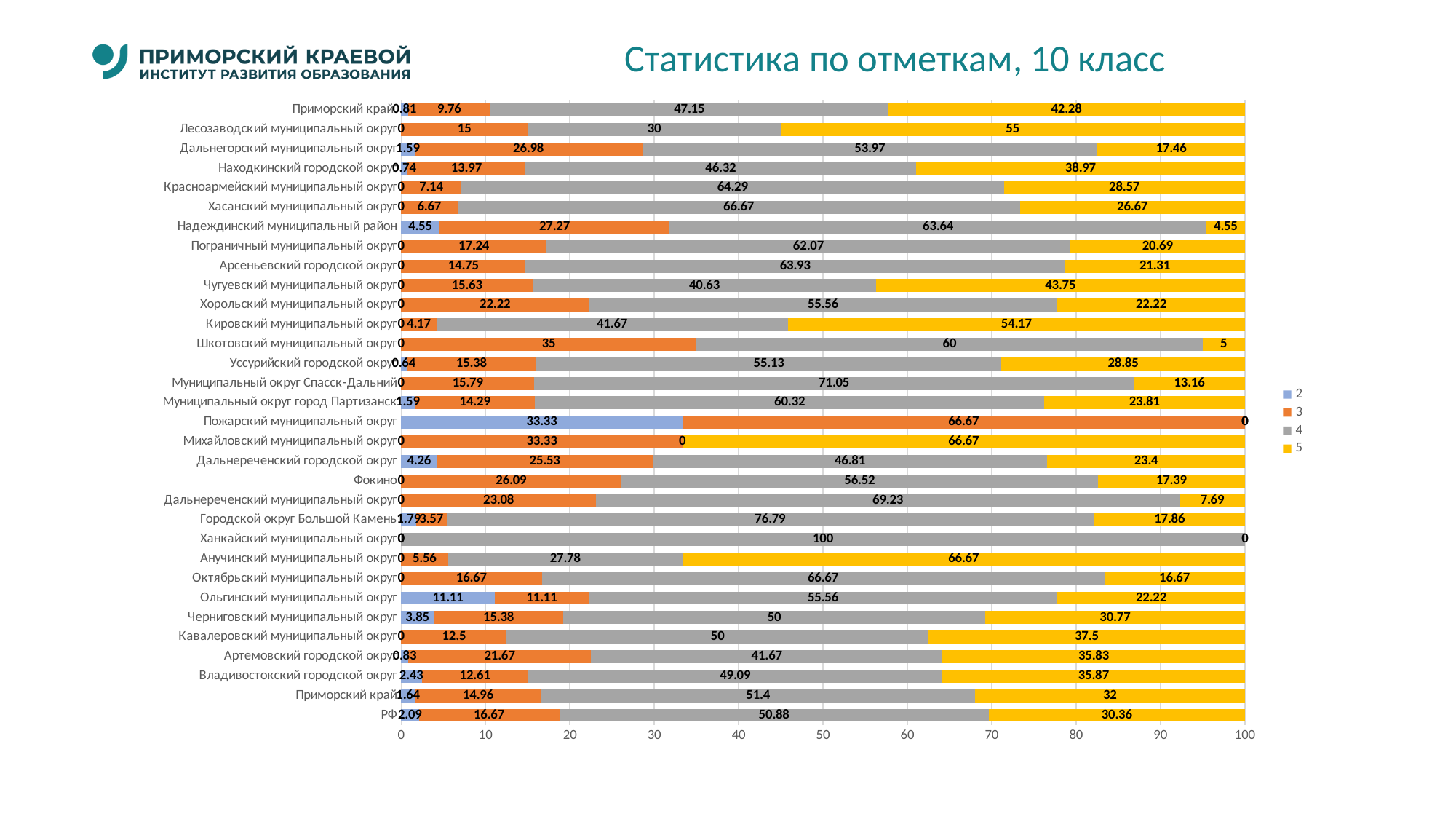

# Статистика по отметкам, 10 класс

### Chart

| Category | 2 | 3 | 4 | 5 |
|---|---|---|---|---|
| РФ | 2.09 | 16.67 | 50.88 | 30.36 |
| Приморский край | 1.64 | 14.96 | 51.4 | 32.0 |
| Владивостокский городской округ | 2.43 | 12.61 | 49.09 | 35.87 |
| Артемовский городской округ | 0.83 | 21.67 | 41.67 | 35.83 |
| Кавалеровский муниципальный округ | 0.0 | 12.5 | 50.0 | 37.5 |
| Черниговский муниципальный округ | 3.85 | 15.38 | 50.0 | 30.77 |
| Ольгинский муниципальный округ | 11.11 | 11.11 | 55.56 | 22.22 |
| Октябрьский муниципальный округ | 0.0 | 16.67 | 66.67 | 16.67 |
| Анучинский муниципальный округ | 0.0 | 5.56 | 27.78 | 66.67 |
| Ханкайский муниципальный округ | 0.0 | 0.0 | 100.0 | 0.0 |
| Городской округ Большой Камень | 1.79 | 3.57 | 76.79 | 17.86 |
| Дальнереченский муниципальный округ | 0.0 | 23.08 | 69.23 | 7.69 |
| Фокино | 0.0 | 26.09 | 56.52 | 17.39 |
| Дальнереченский городской округ | 4.26 | 25.53 | 46.81 | 23.4 |
| Михайловский муниципальный округ | 0.0 | 33.33 | 0.0 | 66.67 |
| Пожарский муниципальный округ | 33.33 | 66.67 | 0.0 | 0.0 |
| Муниципальный округ город Партизанск | 1.59 | 14.29 | 60.32 | 23.81 |
| Муниципальный округ Спасск-Дальний | 0.0 | 15.79 | 71.05 | 13.16 |
| Уссурийский городской округ | 0.64 | 15.38 | 55.13 | 28.85 |
| Шкотовский муниципальный округ | 0.0 | 35.0 | 60.0 | 5.0 |
| Кировский муниципальный округ | 0.0 | 4.17 | 41.67 | 54.17 |
| Хорольский муниципальный округ | 0.0 | 22.22 | 55.56 | 22.22 |
| Чугуевский муниципальный округ | 0.0 | 15.63 | 40.63 | 43.75 |
| Арсеньевский городской округ | 0.0 | 14.75 | 63.93 | 21.31 |
| Пограничный муниципальный округ | 0.0 | 17.24 | 62.07 | 20.69 |
| Надеждинский муниципальный район | 4.55 | 27.27 | 63.64 | 4.55 |
| Хасанский муниципальный округ | 0.0 | 6.67 | 66.67 | 26.67 |
| Красноармейский муниципальный округ | 0.0 | 7.14 | 64.29 | 28.57 |
| Находкинский городской округ | 0.74 | 13.97 | 46.32 | 38.97 |
| Дальнегорский муниципальный округ | 1.59 | 26.98 | 53.97 | 17.46 |
| Лесозаводский муниципальный округ | 0.0 | 15.0 | 30.0 | 55.0 |
| Приморский край  | 0.81 | 9.76 | 47.15 | 42.28 |